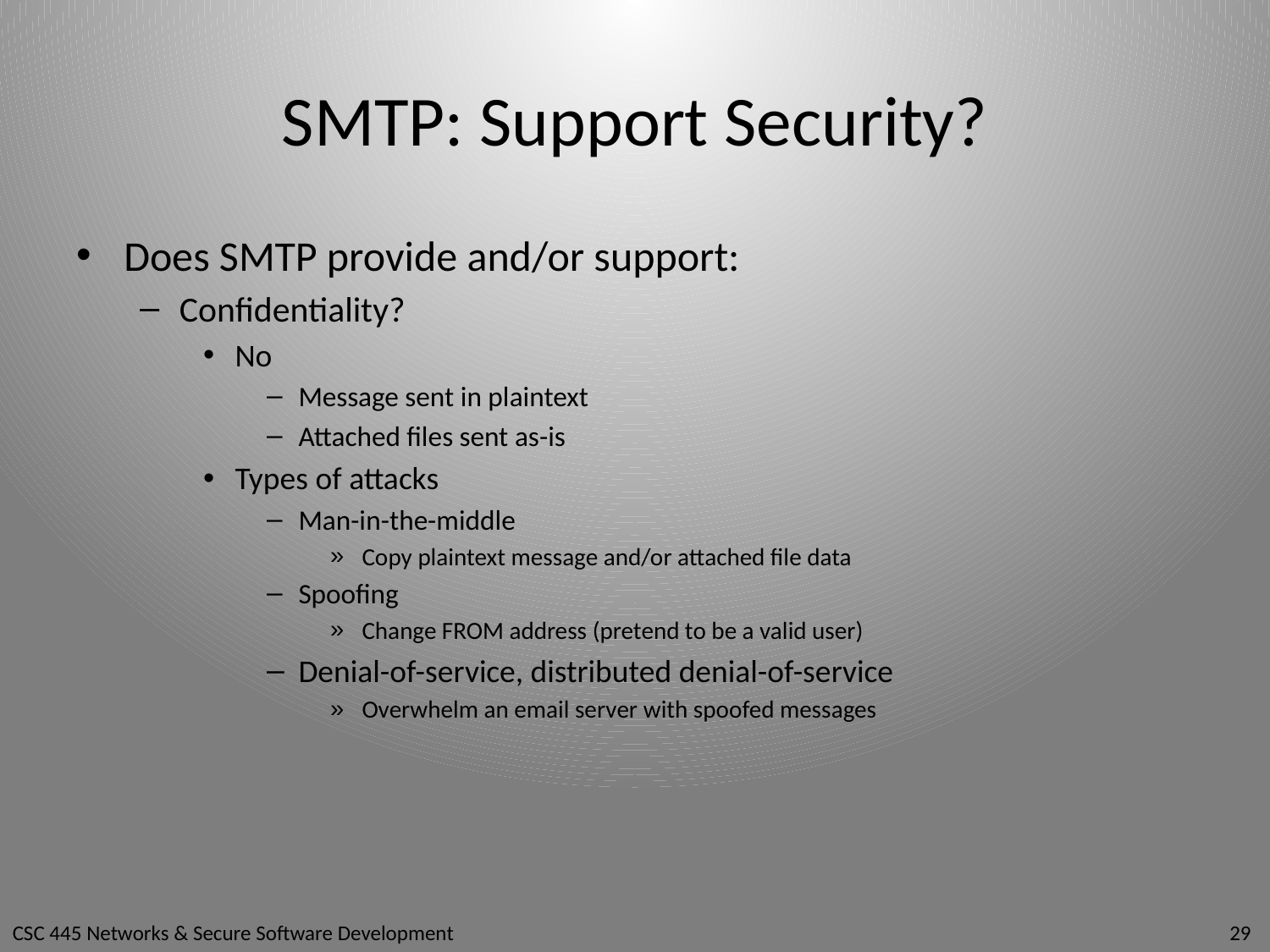

# SMTP: Support Security?
Does SMTP provide and/or support:
Confidentiality?
No
Message sent in plaintext
Attached files sent as-is
Types of attacks
Man-in-the-middle
Copy plaintext message and/or attached file data
Spoofing
Change FROM address (pretend to be a valid user)
Denial-of-service, distributed denial-of-service
Overwhelm an email server with spoofed messages